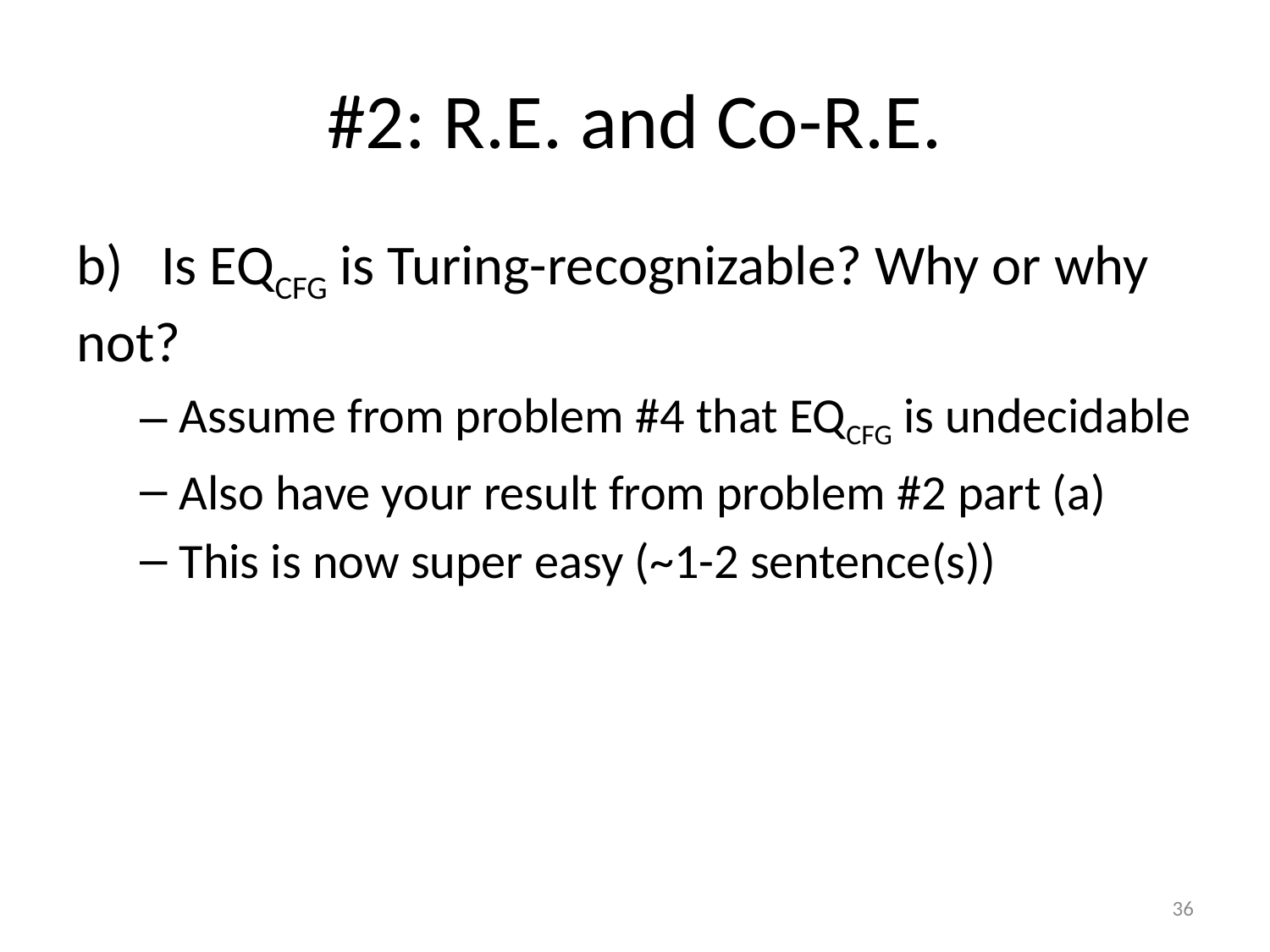

# #2: R.E. and Co-R.E.
b)   Is EQCFG is Turing-recognizable? Why or why not?
Assume from problem #4 that EQCFG is undecidable
Also have your result from problem #2 part (a)
This is now super easy (~1-2 sentence(s))
36